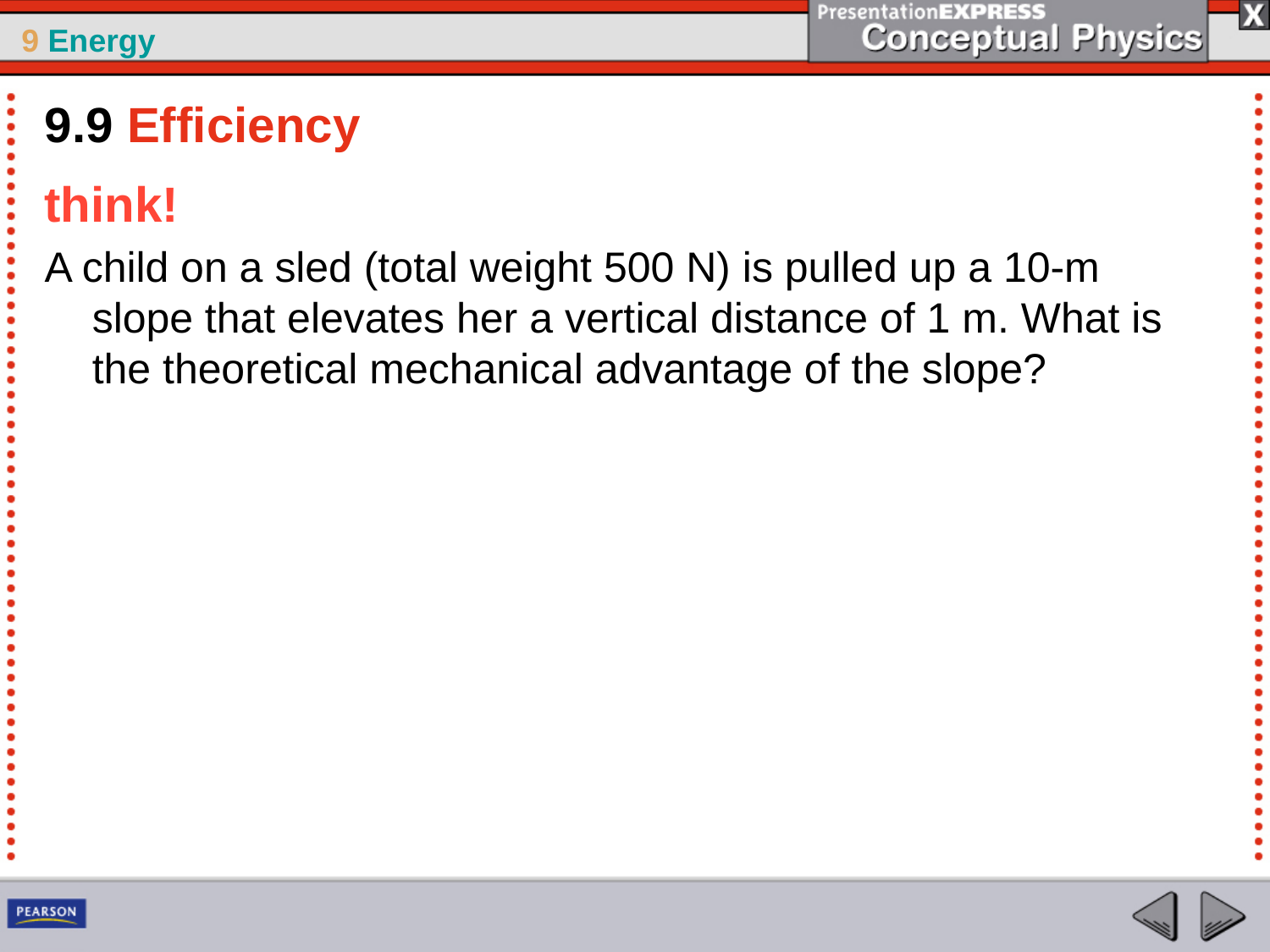

9.9 Efficiency
think!
A child on a sled (total weight 500 N) is pulled up a 10-m slope that elevates her a vertical distance of 1 m. What is the theoretical mechanical advantage of the slope?